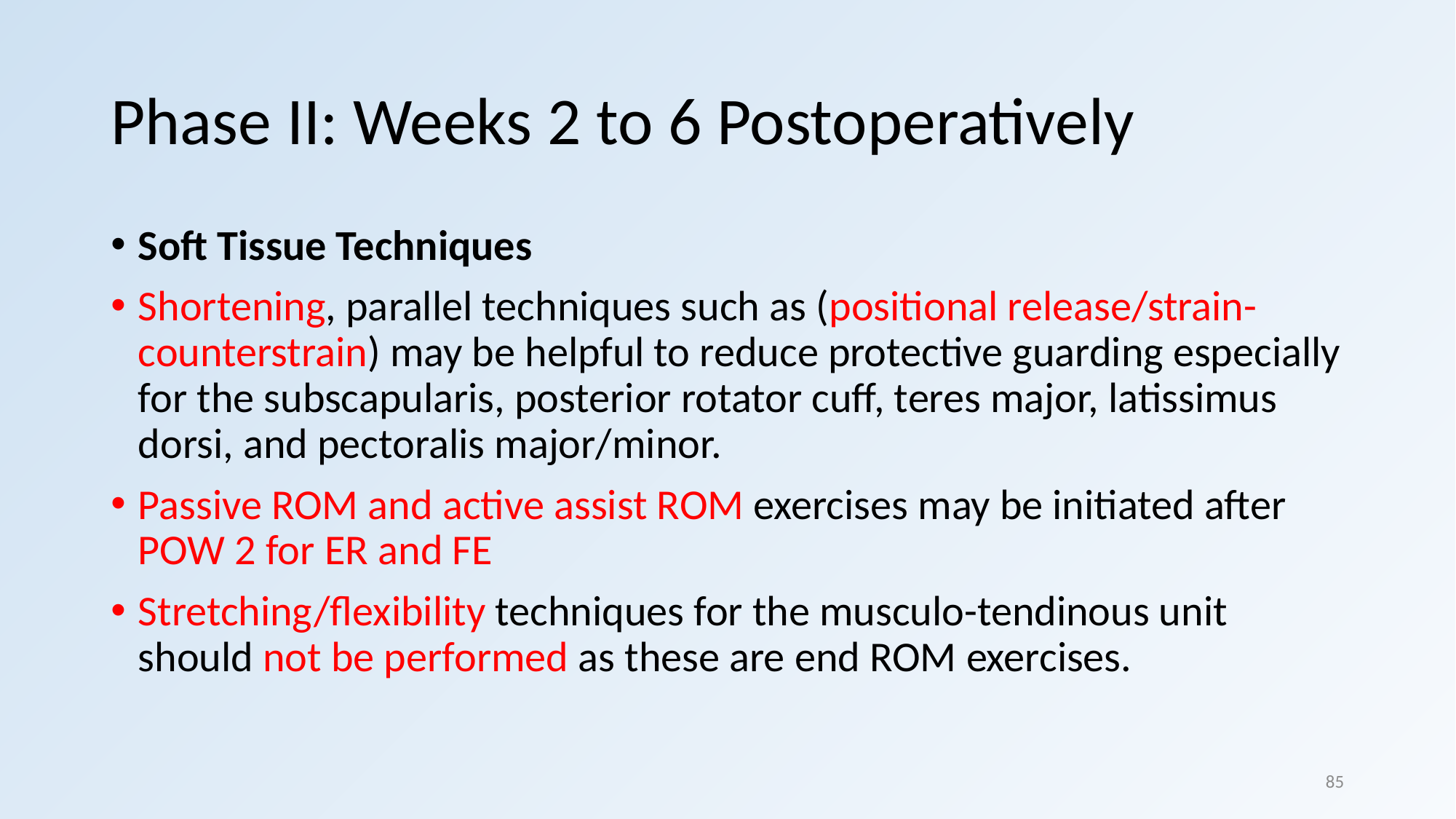

# Phase II: Weeks 2 to 6 Postoperatively
Soft Tissue Techniques
Shortening, parallel techniques such as (positional release/strain-counterstrain) may be helpful to reduce protective guarding especially for the subscapularis, posterior rotator cuff, teres major, latissimus dorsi, and pectoralis major/minor.
Passive ROM and active assist ROM exercises may be initiated after POW 2 for ER and FE
Stretching/flexibility techniques for the musculo-tendinous unit should not be performed as these are end ROM exercises.

85